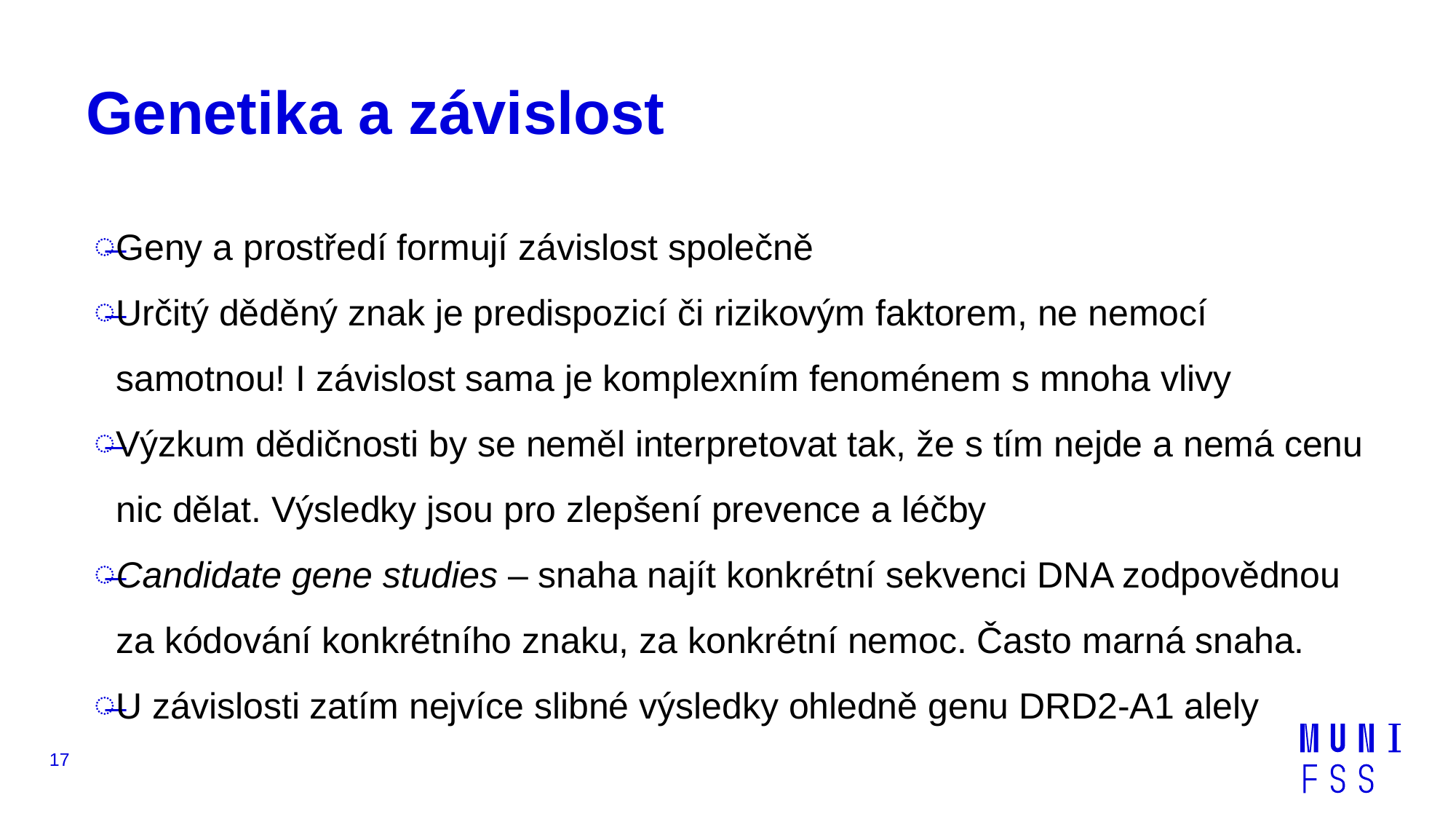

# Genetika a závislost
Geny a prostředí formují závislost společně
Určitý děděný znak je predispozicí či rizikovým faktorem, ne nemocí samotnou! I závislost sama je komplexním fenoménem s mnoha vlivy
Výzkum dědičnosti by se neměl interpretovat tak, že s tím nejde a nemá cenu nic dělat. Výsledky jsou pro zlepšení prevence a léčby
Candidate gene studies – snaha najít konkrétní sekvenci DNA zodpovědnou za kódování konkrétního znaku, za konkrétní nemoc. Často marná snaha.
U závislosti zatím nejvíce slibné výsledky ohledně genu DRD2-A1 alely
17